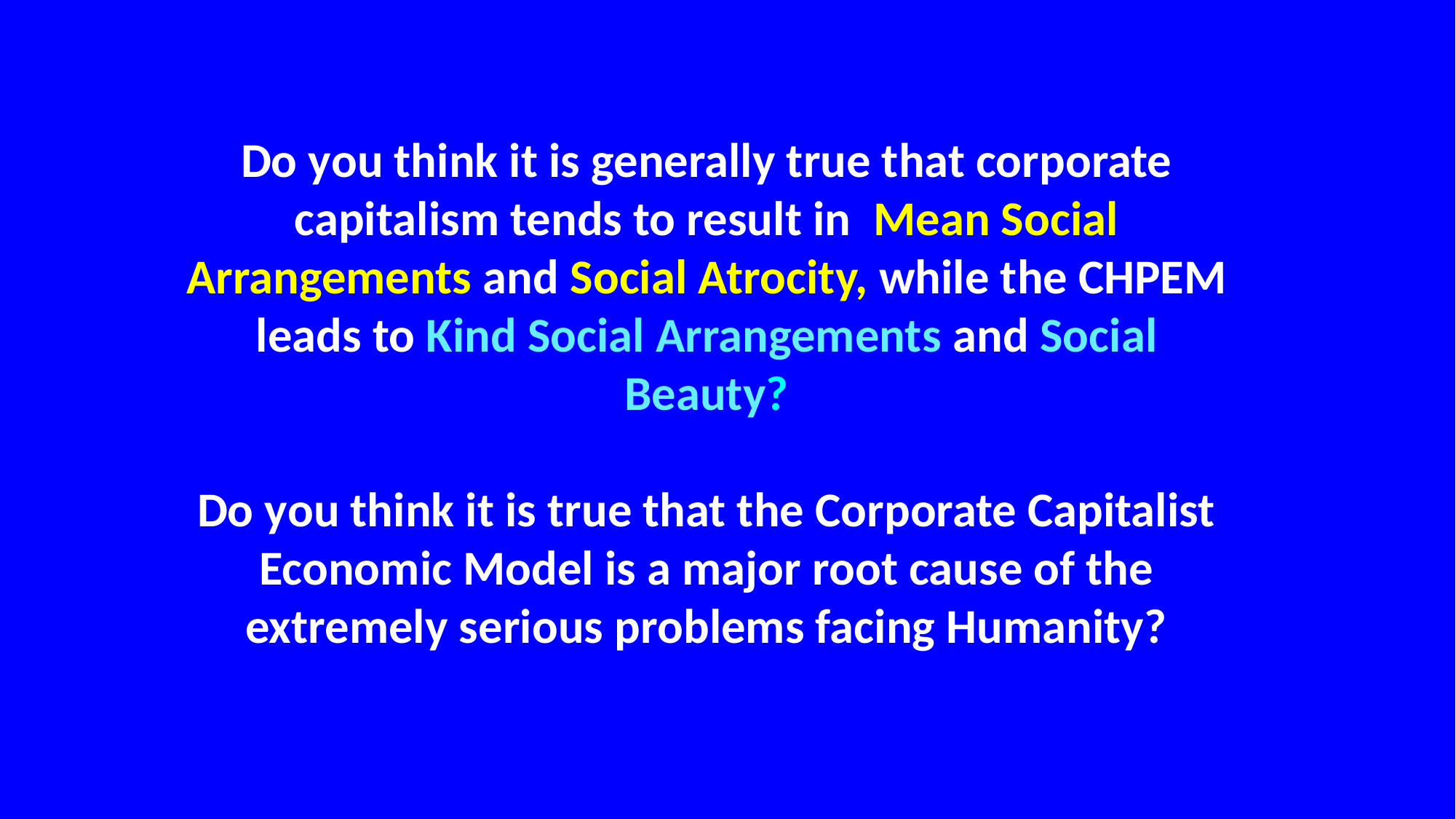

Do you think it is generally true that corporate capitalism tends to result in  Mean Social Arrangements and Social Atrocity, while the CHPEM leads to Kind Social Arrangements and Social Beauty?

Do you think it is true that the Corporate Capitalist Economic Model is a major root cause of the extremely serious problems facing Humanity?